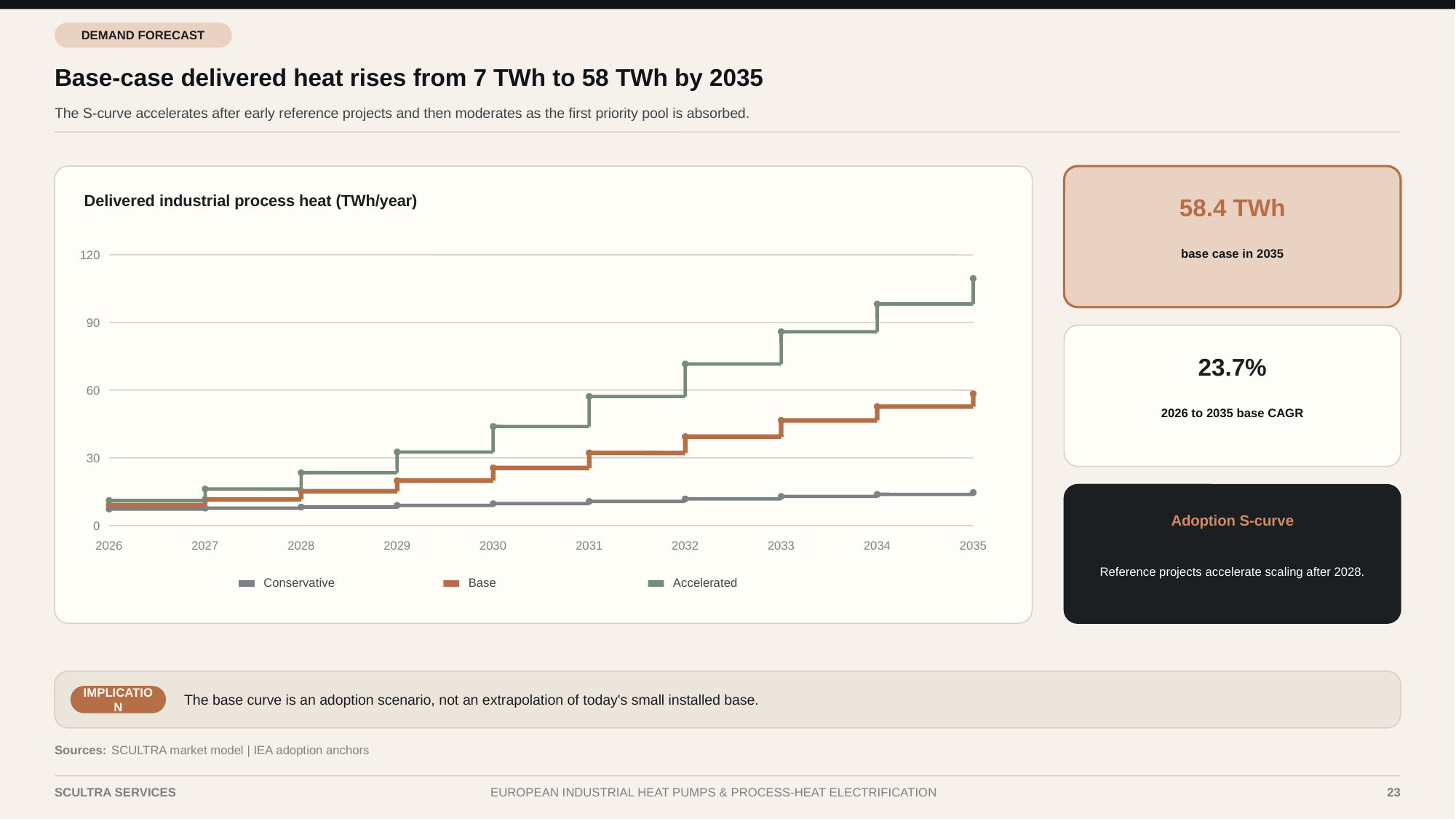

DEMAND FORECAST
Base-case delivered heat rises from 7 TWh to 58 TWh by 2035
The S-curve accelerates after early reference projects and then moderates as the first priority pool is absorbed.

58.4 TWh
Delivered industrial process heat (TWh/year)
base case in 2035
120

90

23.7%

60

2026 to 2035 base CAGR

30

Adoption S-curve

0

2026
2027
2028
2029
2030
2031
2032
2033
2034
2035
Reference projects accelerate scaling after 2028.
Conservative
Base
Accelerated

The base curve is an adoption scenario, not an extrapolation of today's small installed base.

IMPLICATION
Sources:
SCULTRA market model | IEA adoption anchors

SCULTRA SERVICES
EUROPEAN INDUSTRIAL HEAT PUMPS & PROCESS-HEAT ELECTRIFICATION
23